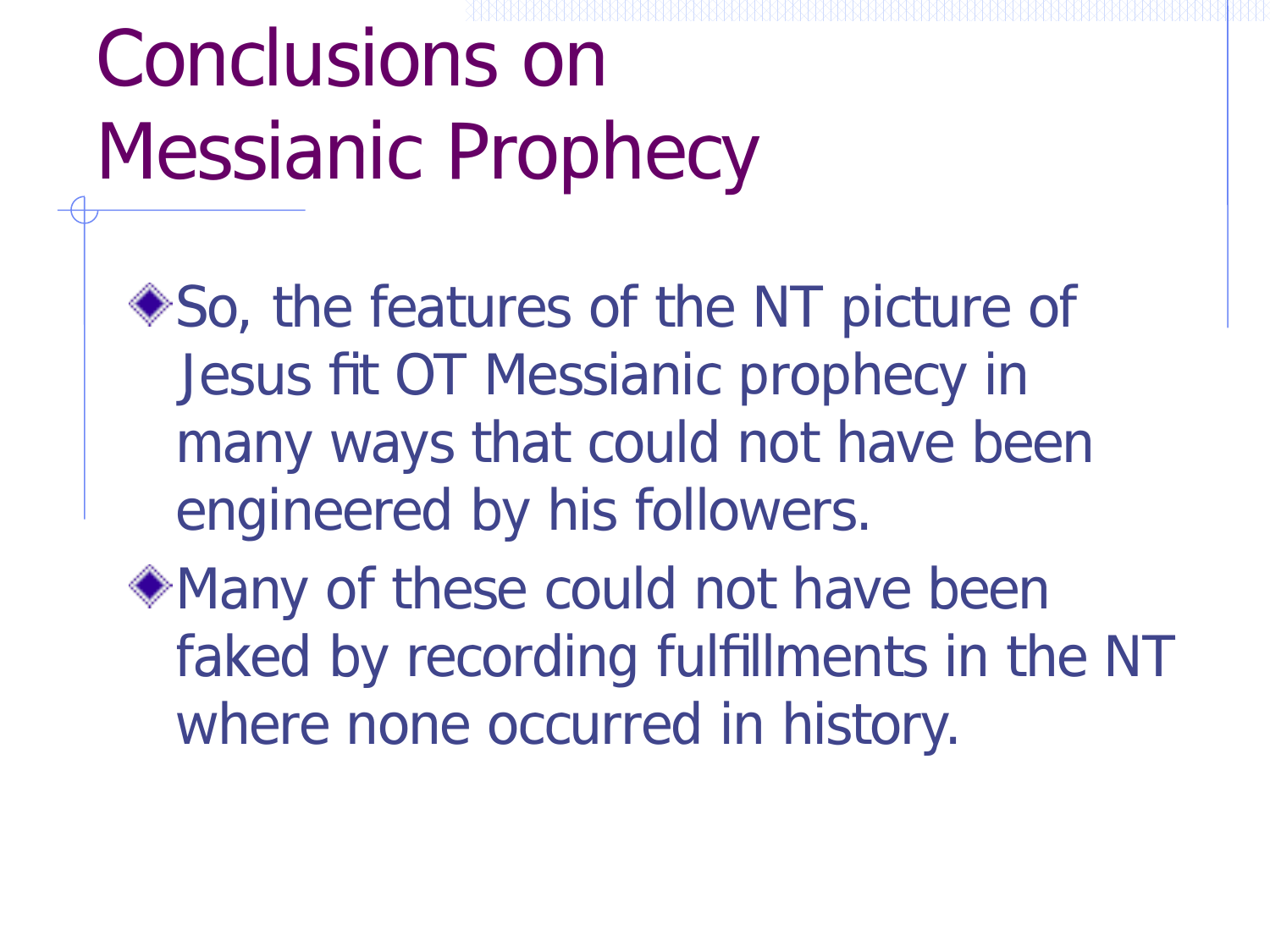

# Conclusions on Messianic Prophecy
So, the features of the NT picture of Jesus fit OT Messianic prophecy in many ways that could not have been engineered by his followers.
Many of these could not have been faked by recording fulfillments in the NT where none occurred in history.